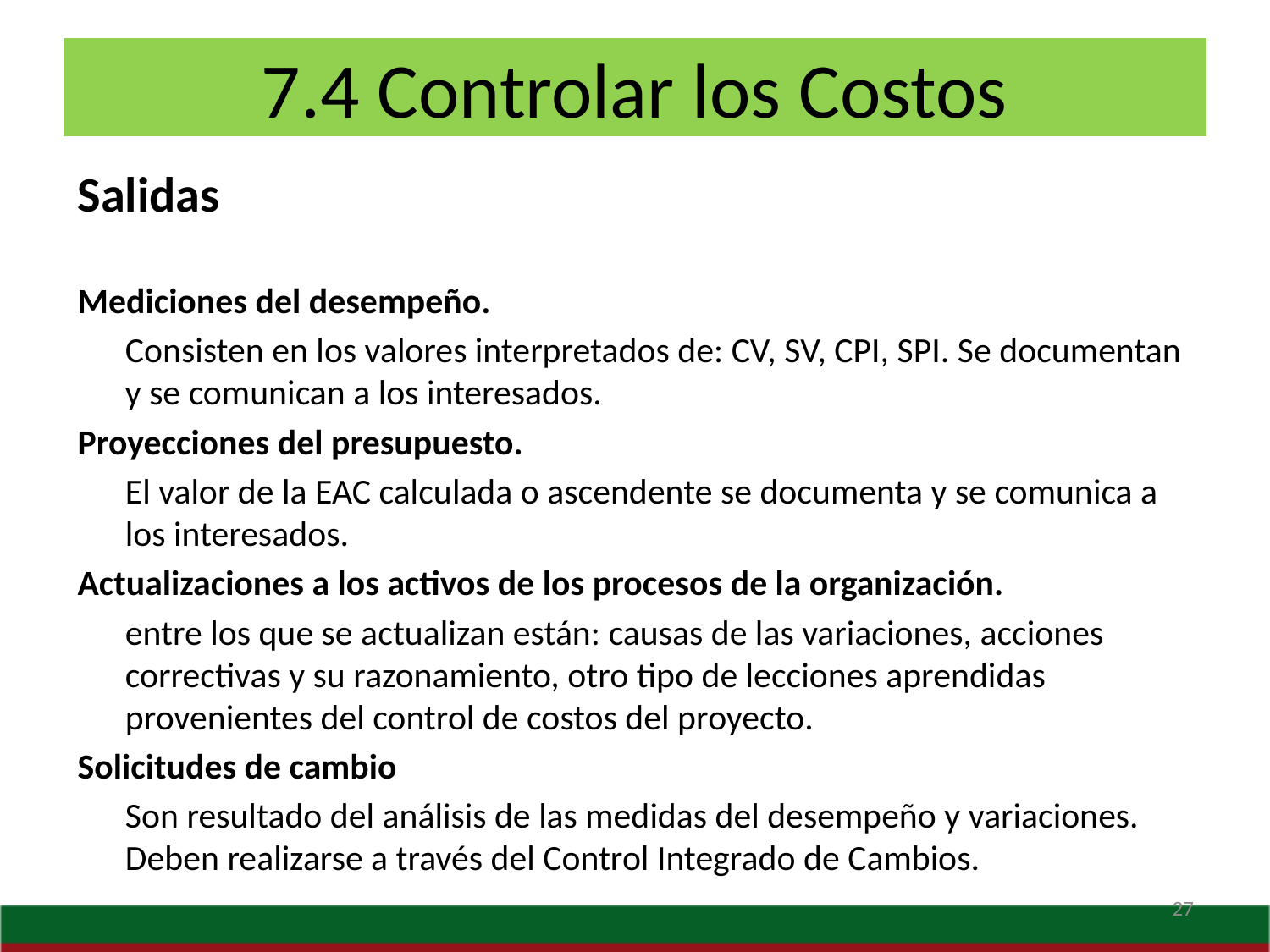

# 7.4 Controlar los Costos
Salidas

Mediciones del desempeño.
	Consisten en los valores interpretados de: CV, SV, CPI, SPI. Se documentan y se comunican a los interesados.
Proyecciones del presupuesto.
	El valor de la EAC calculada o ascendente se documenta y se comunica a los interesados.
Actualizaciones a los activos de los procesos de la organización.
	entre los que se actualizan están: causas de las variaciones, acciones correctivas y su razonamiento, otro tipo de lecciones aprendidas provenientes del control de costos del proyecto.
Solicitudes de cambio
	Son resultado del análisis de las medidas del desempeño y variaciones. Deben realizarse a través del Control Integrado de Cambios.

27